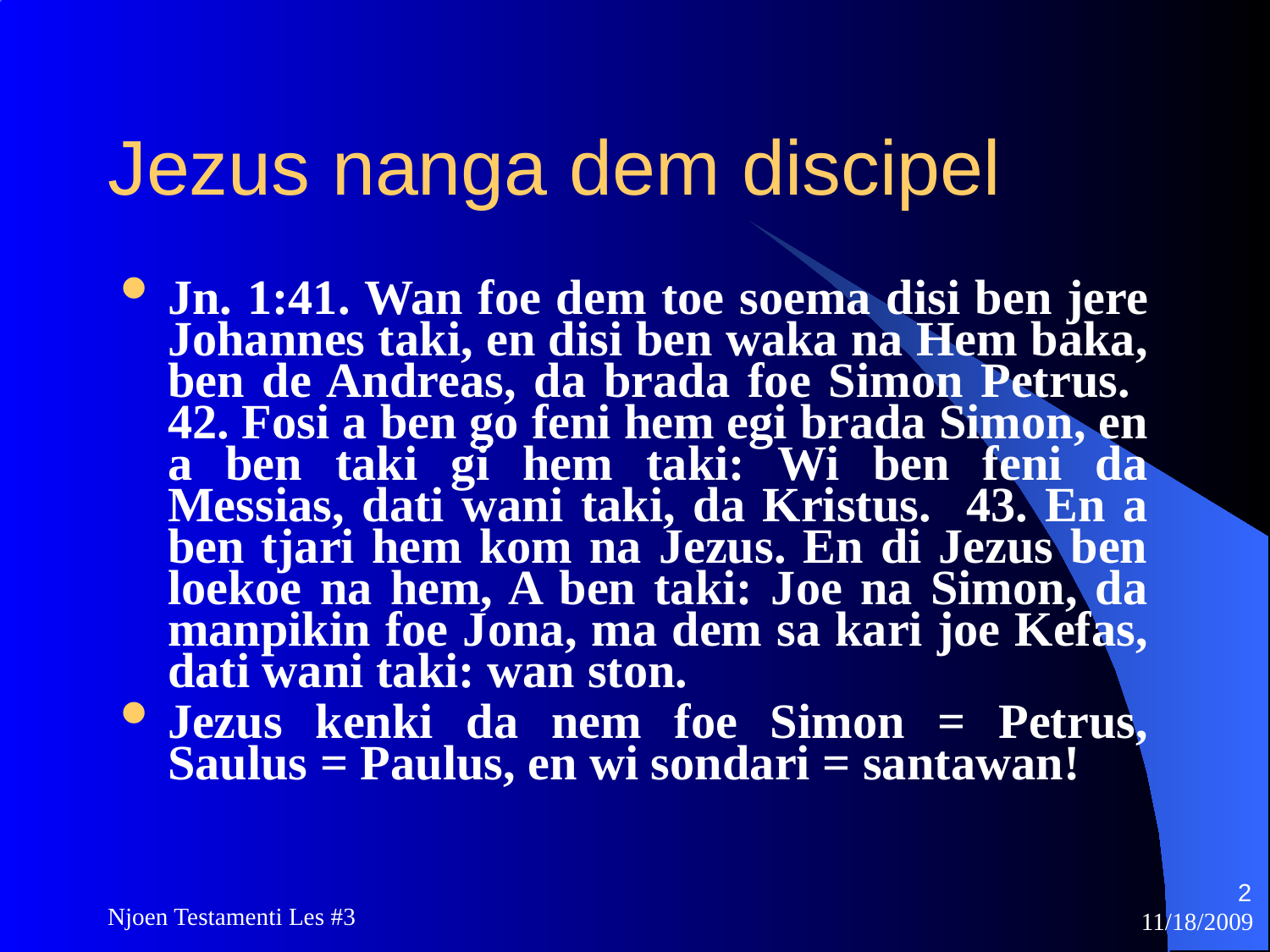

# Jezus nanga dem discipel
Jn. 1:41. Wan foe dem toe soema disi ben jere Johannes taki, en disi ben waka na Hem baka, ben de Andreas, da brada foe Simon Petrus.  42. Fosi a ben go feni hem egi brada Simon, en a ben taki gi hem taki: Wi ben feni da Messias, dati wani taki, da Kristus.  43. En a ben tjari hem kom na Jezus. En di Jezus ben loekoe na hem, A ben taki: Joe na Simon, da manpikin foe Jona, ma dem sa kari joe Kefas, dati wani taki: wan ston.
Jezus kenki da nem foe Simon = Petrus, Saulus = Paulus, en wi sondari = santawan!
2
Njoen Testamenti Les #3
11/18/2009